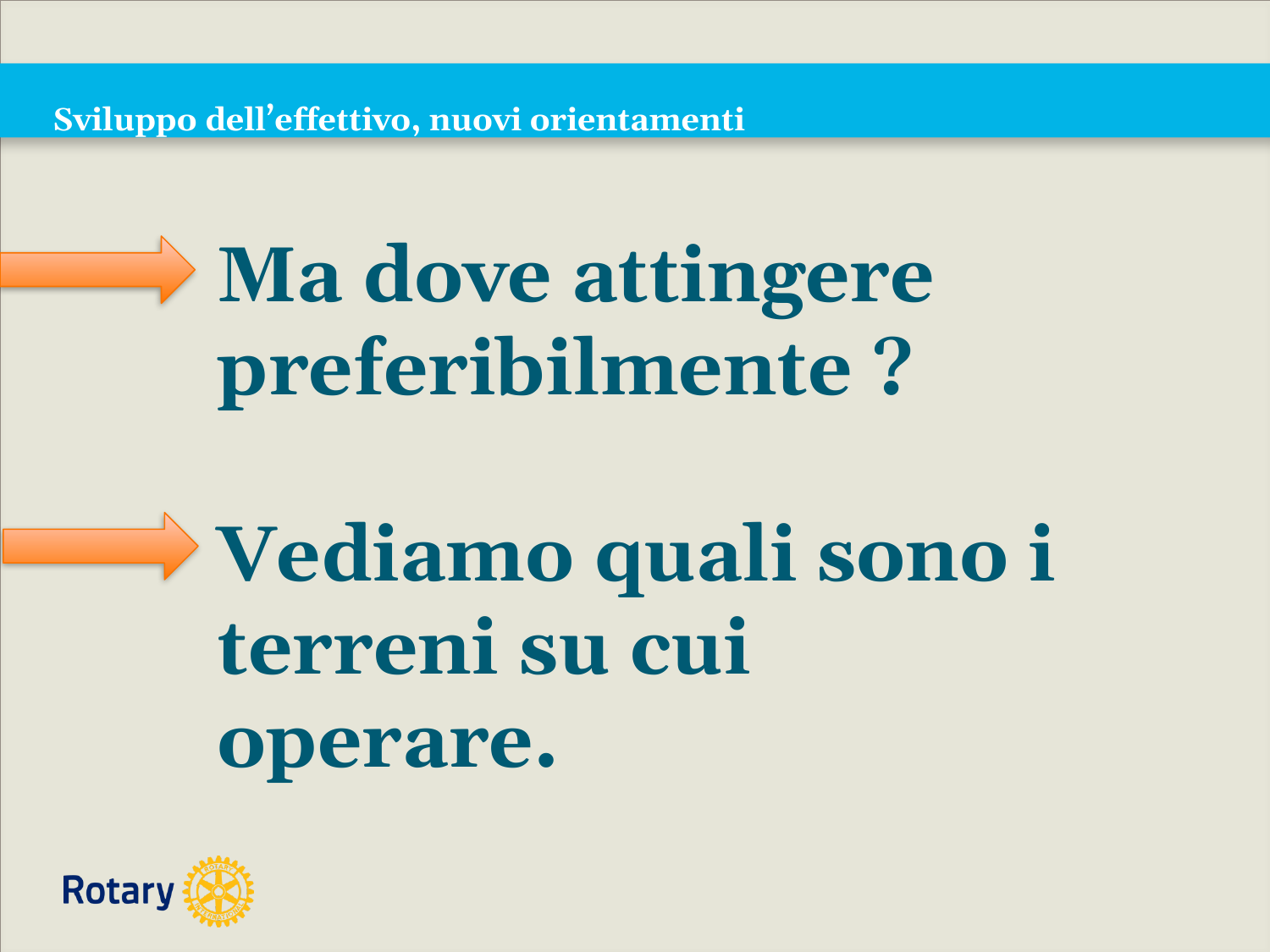

# Sviluppo dell’effettivo, nuovi orientamenti

Ma dove attingere preferibilmente ?

Vediamo quali sono i terreni su cui operare.